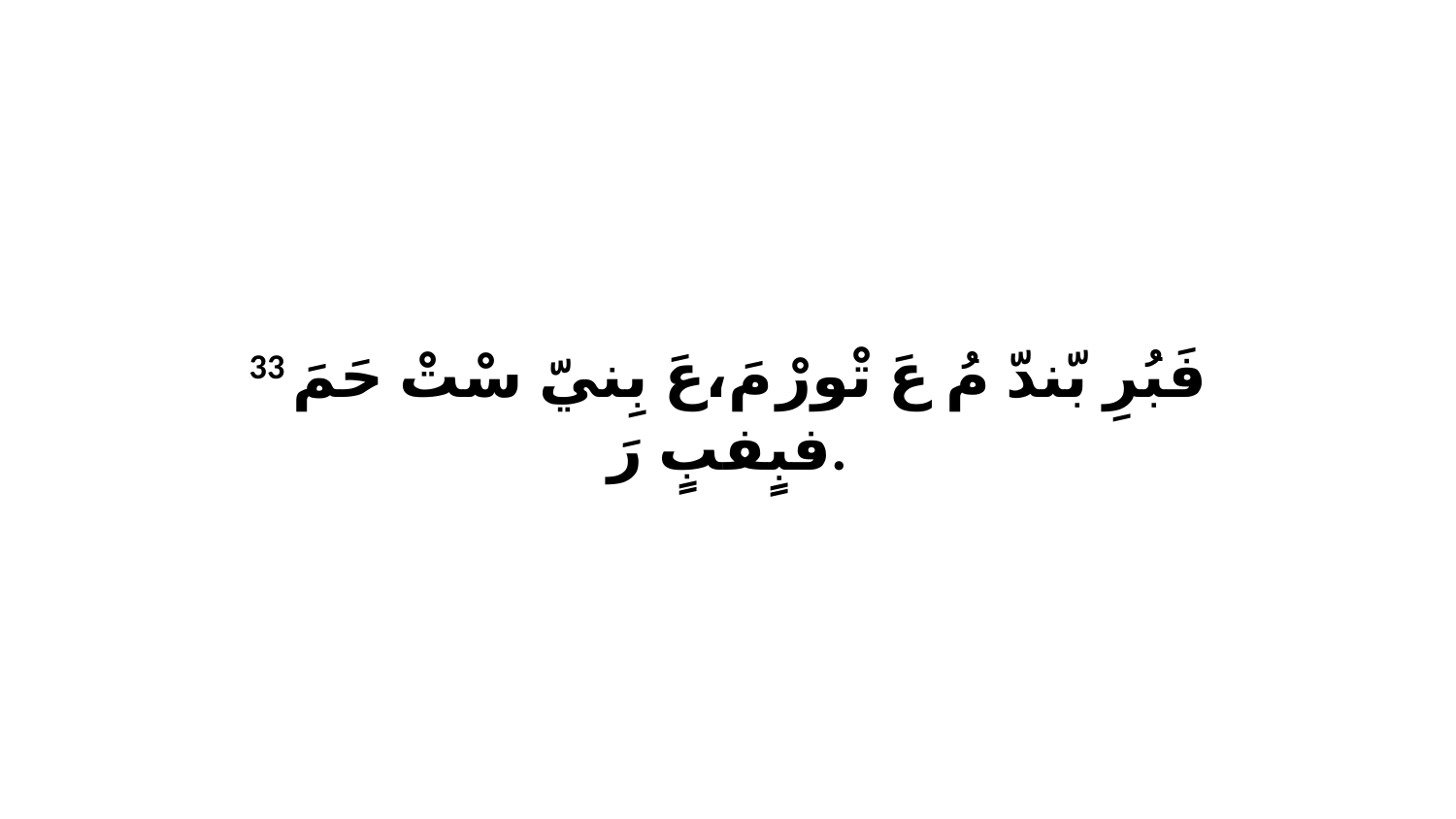

33 فَبُرِ بّندّ مُ عَ تْورْ مَ،عَ بِنيّ سْتْ حَمَ فبٍفبٍ رَ.